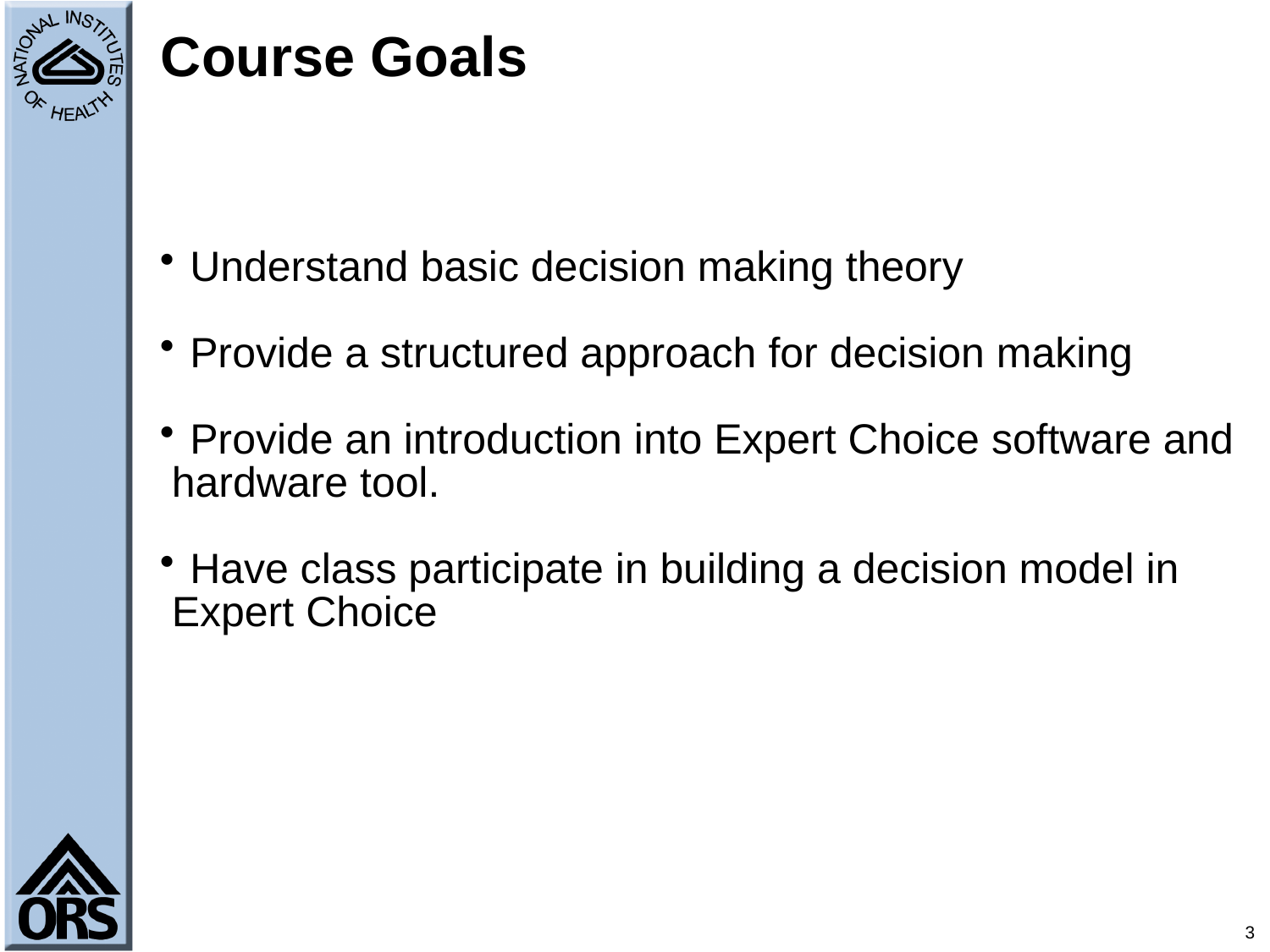

# Course Goals
Understand basic decision making theory

Provide a structured approach for decision making

Provide an introduction into Expert Choice software and
 hardware tool.

Have class participate in building a decision model in
 Expert Choice
3